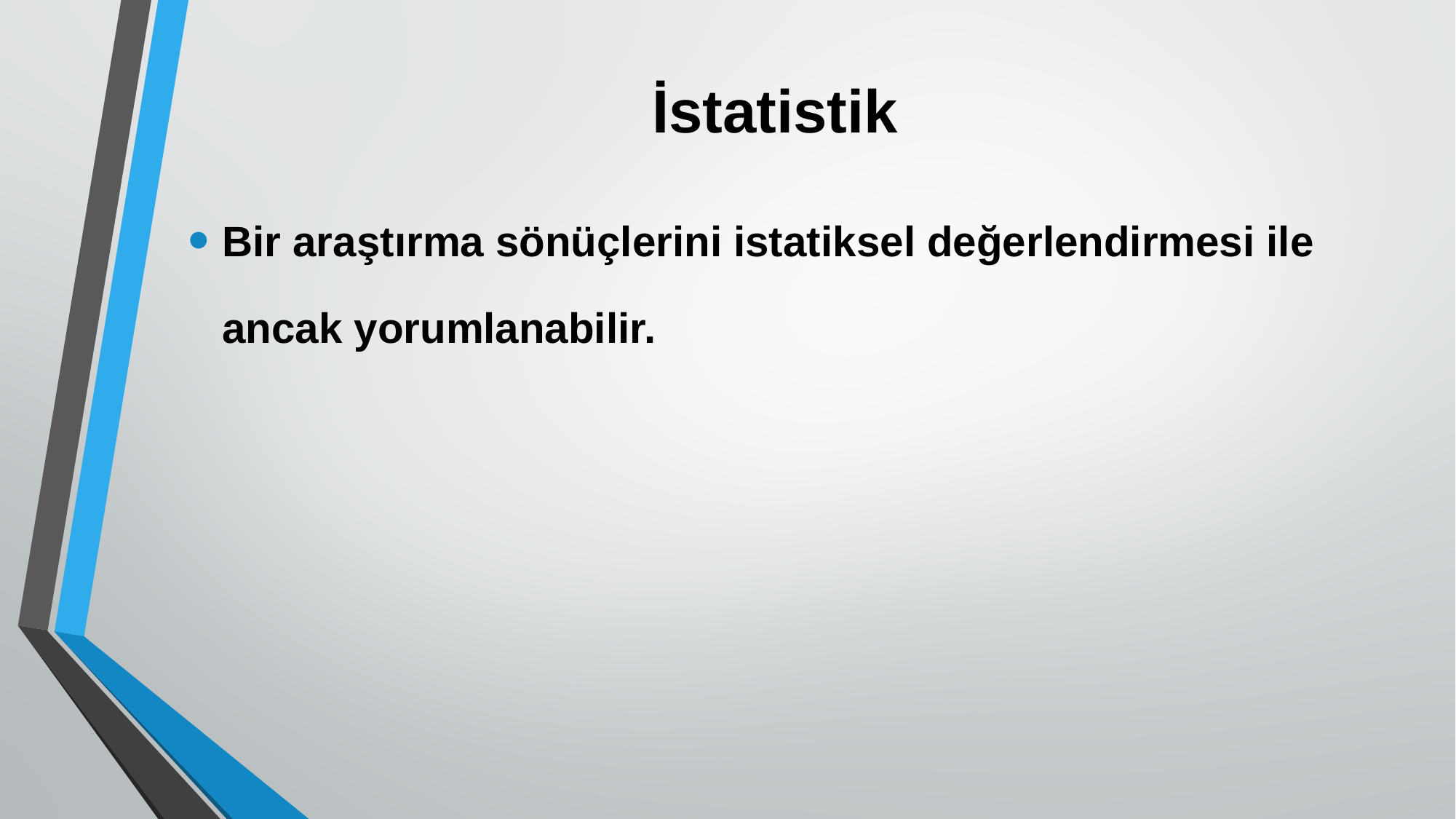

# İstatistik
Bir araştırma sönüçlerini istatiksel değerlendirmesi ile ancak yorumlanabilir.